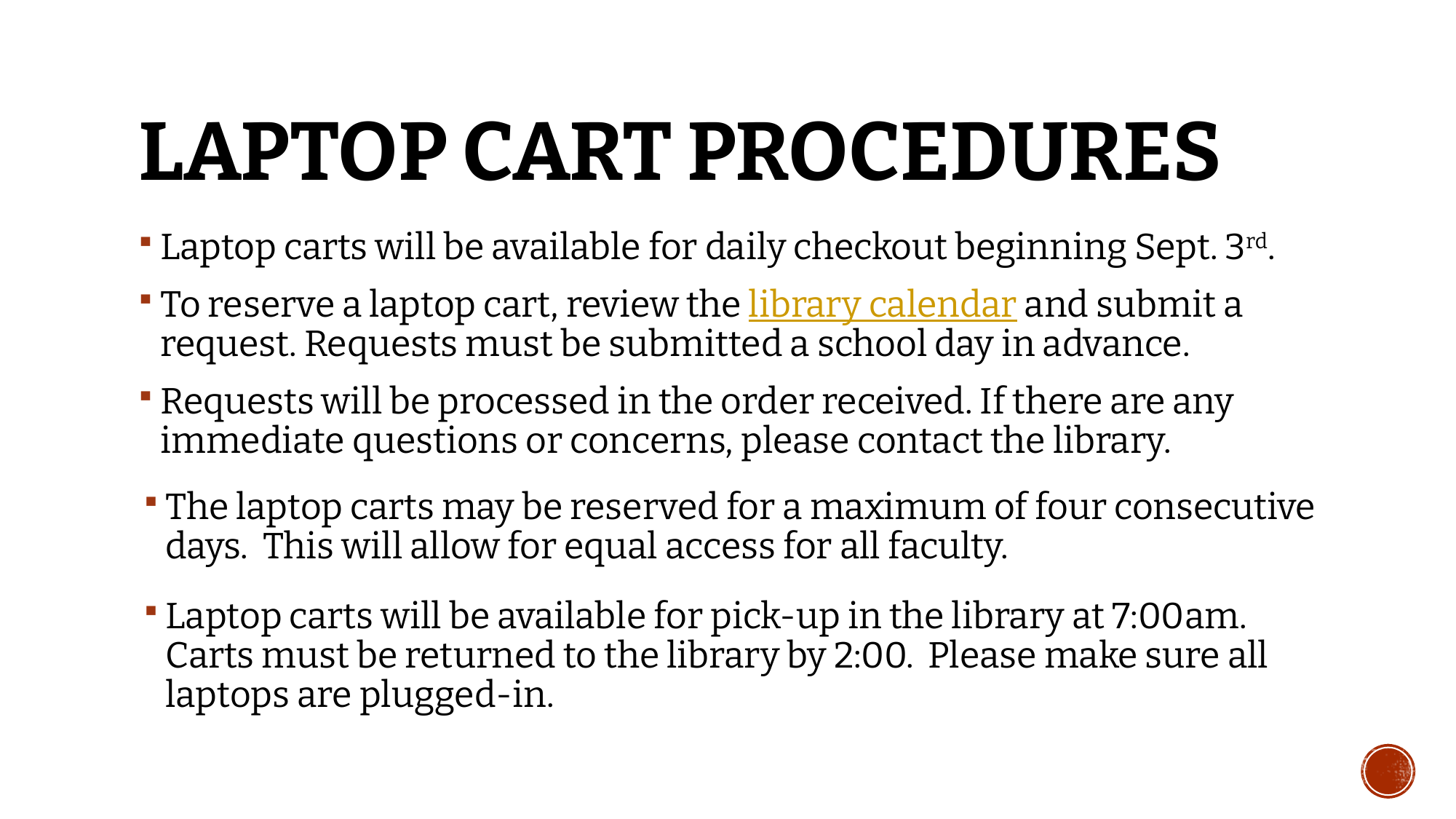

# Laptop Cart Procedures
Laptop carts will be available for daily checkout beginning Sept. 3rd.
To reserve a laptop cart, review the library calendar and submit a request. Requests must be submitted a school day in advance.
Requests will be processed in the order received. If there are any immediate questions or concerns, please contact the library.
The laptop carts may be reserved for a maximum of four consecutive days.  This will allow for equal access for all faculty.
Laptop carts will be available for pick-up in the library at 7:00am.  Carts must be returned to the library by 2:00.  Please make sure all laptops are plugged-in.